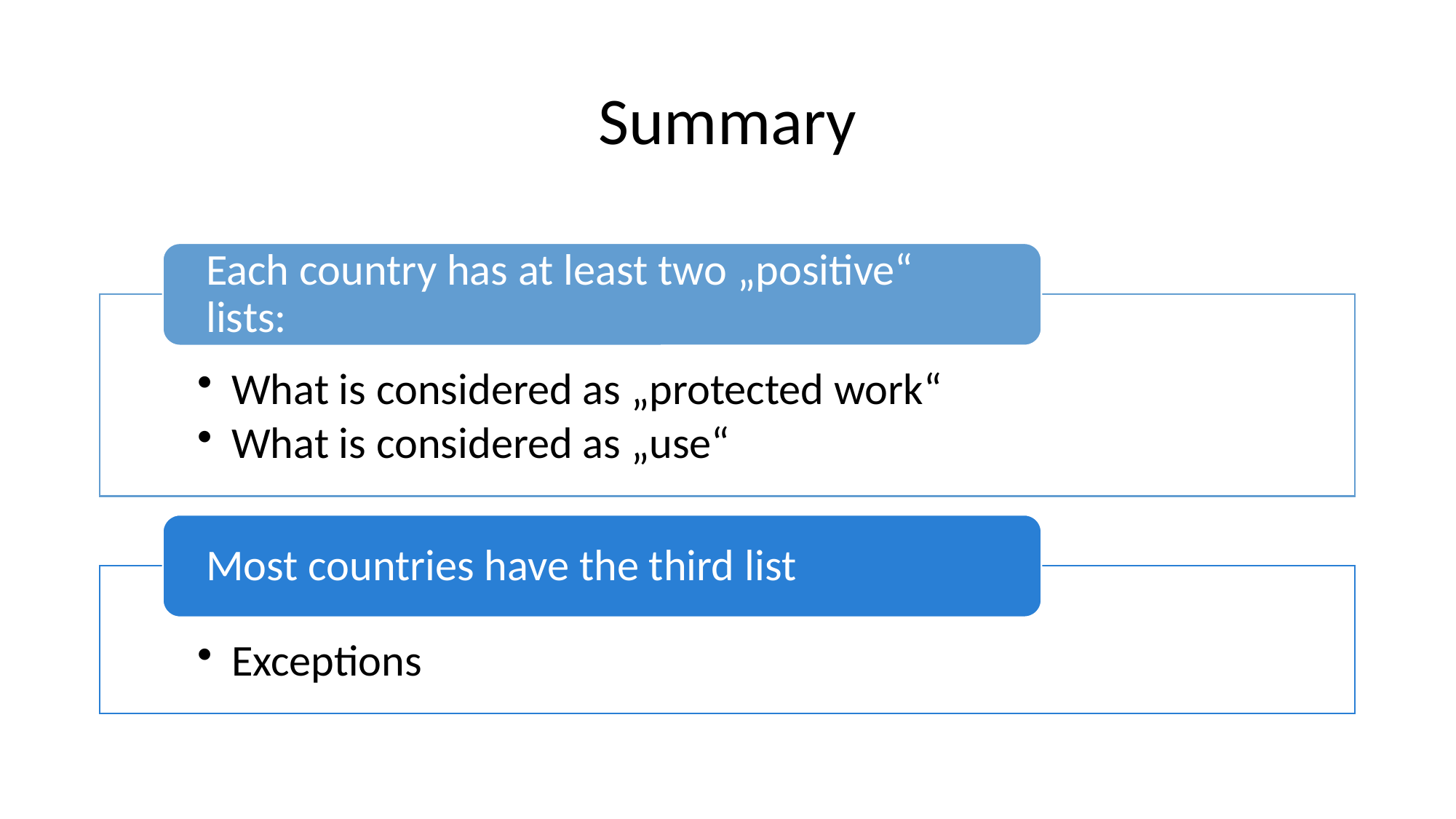

# Summary
What is considered as „protected work“
What is considered as „use“
Each country has at least two „positive“ lists:
Exceptions
Most countries have the third list